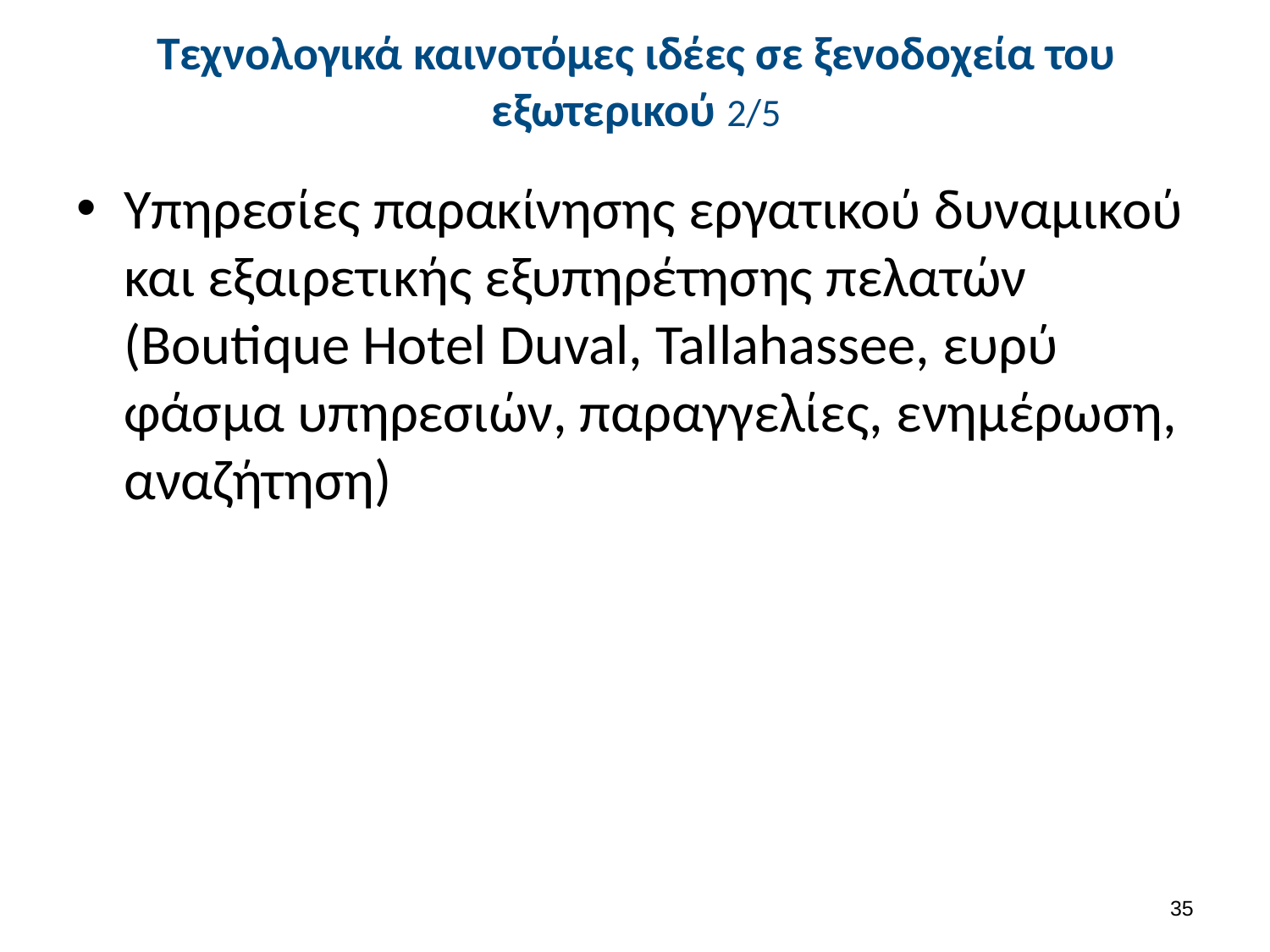

# Τεχνολογικά καινοτόμες ιδέες σε ξενοδοχεία του εξωτερικού 2/5
Υπηρεσίες παρακίνησης εργατικού δυναμικού και εξαιρετικής εξυπηρέτησης πελατών (Boutique Hotel Duval, Tallahassee, ευρύ φάσμα υπηρεσιών, παραγγελίες, ενημέρωση, αναζήτηση)

35